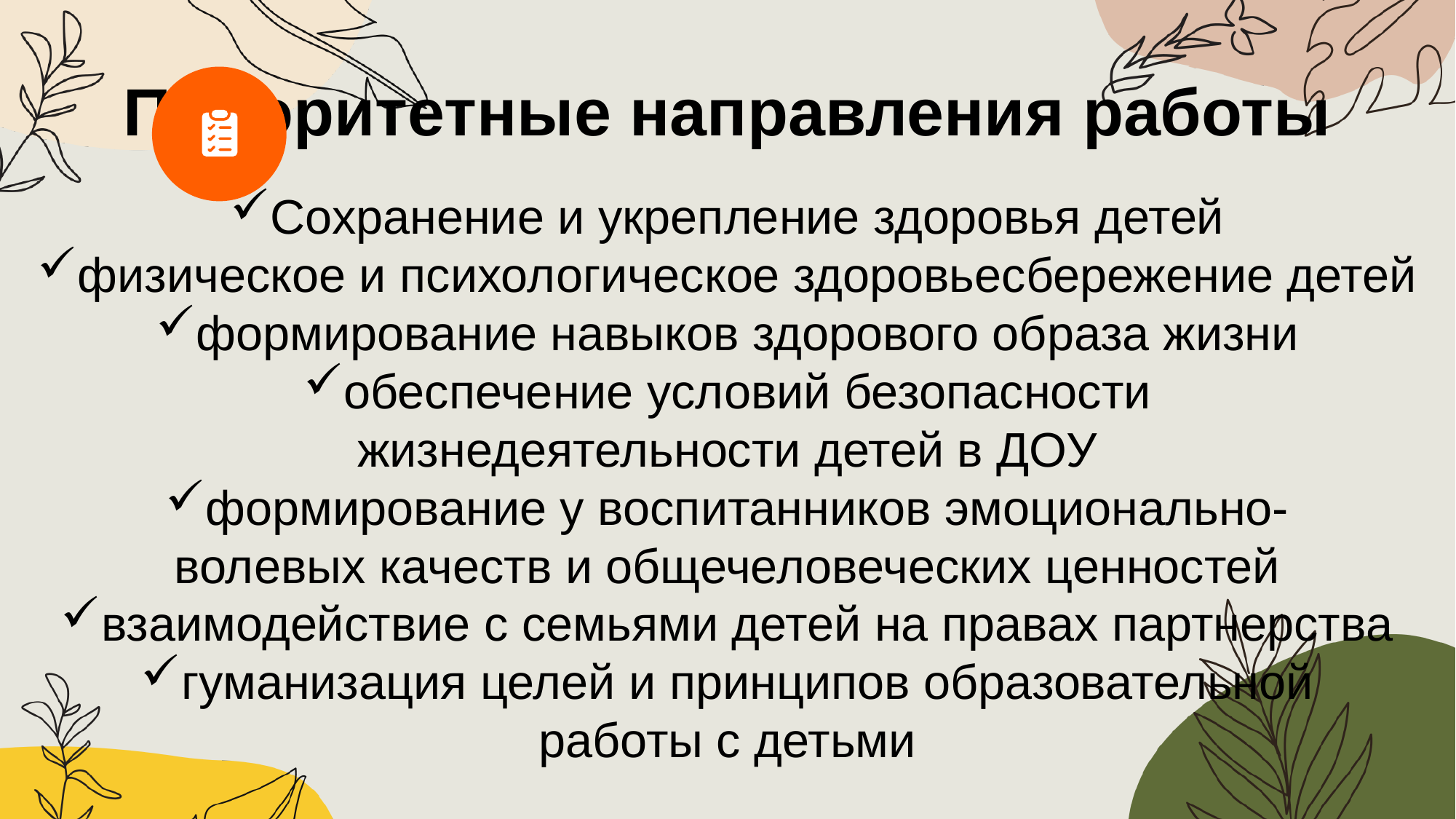

Приоритетные направления работы

Сохранение и укрепление здоровья детей
физическое и психологическое здоровьесбережение детей
формирование навыков здорового образа жизни
обеспечение условий безопасности
жизнедеятельности детей в ДОУ
формирование у воспитанников эмоционально-
волевых качеств и общечеловеческих ценностей
взаимодействие с семьями детей на правах партнерства
гуманизация целей и принципов образовательной
работы с детьми